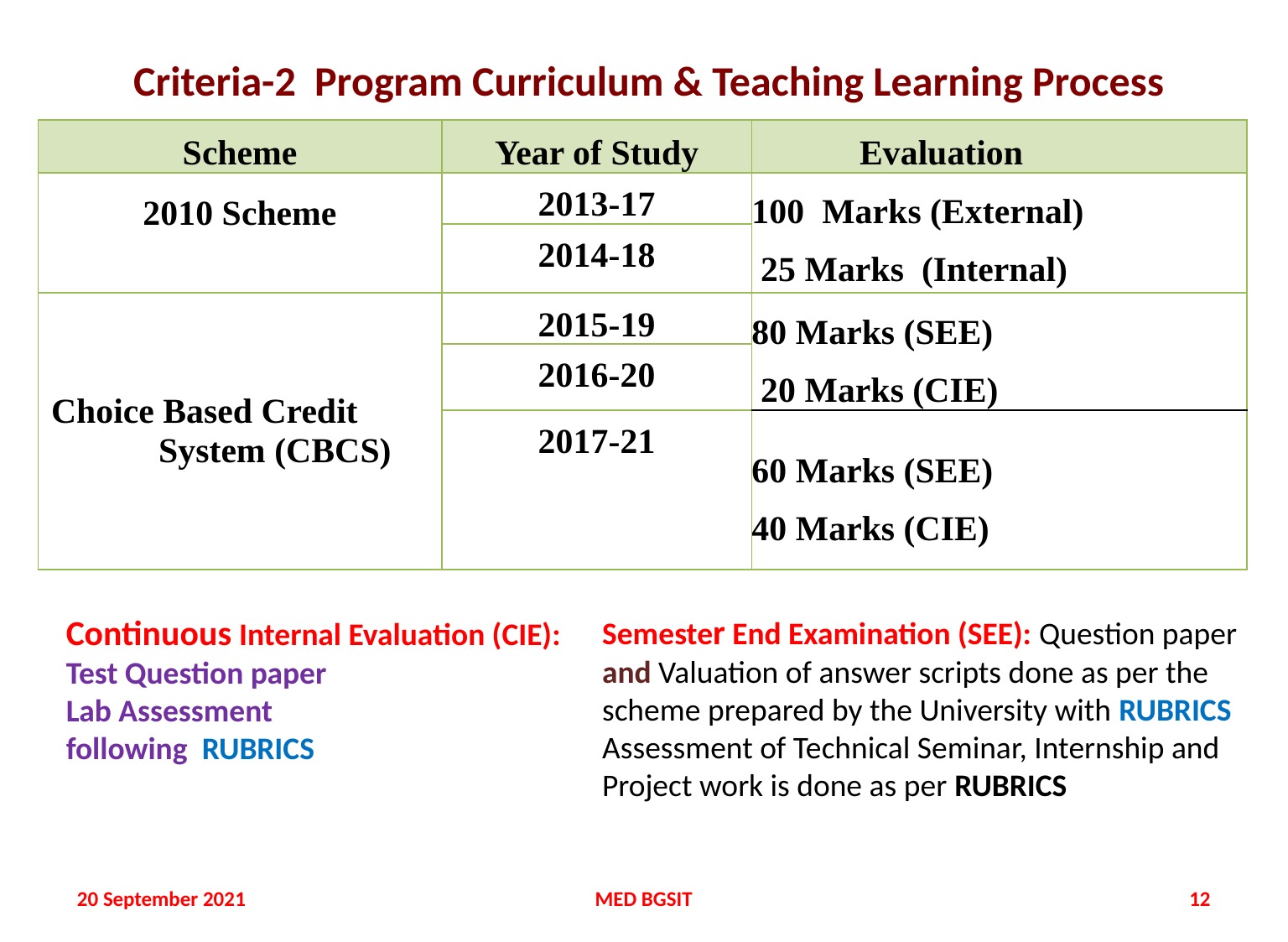

Criteria-2  Program Curriculum & Teaching Learning Process
| Scheme | Year of Study | Evaluation |
| --- | --- | --- |
| 2010 Scheme | 2013-17 | 100 Marks (External) 25 Marks (Internal) |
|  | 2014-18 |  |
| Choice Based Credit System (CBCS) | 2015-19 | 80 Marks (SEE) 20 Marks (CIE) |
|  | 2016-20 |  |
|  | 2017-21 | 60 Marks (SEE) 40 Marks (CIE) |
Semester End Examination (SEE): Question paper and Valuation of answer scripts done as per the scheme prepared by the University with RUBRICS
Assessment of Technical Seminar, Internship and Project work is done as per RUBRICS
Continuous Internal Evaluation (CIE):
Test Question paper
Lab Assessment
following  RUBRICS
20 September 2021
MED BGSIT
12